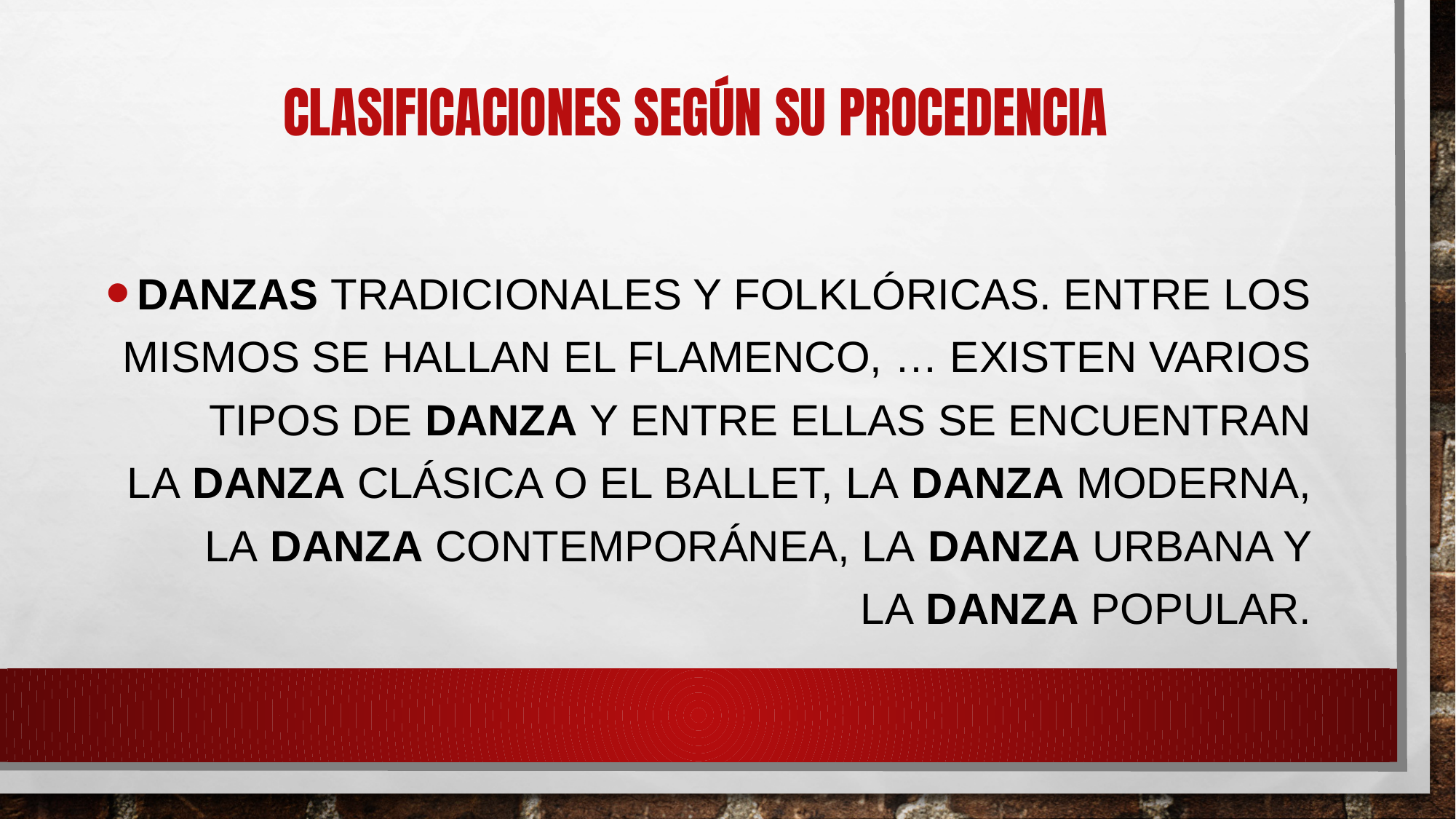

# Clasificaciones según su Procedencia
Danzas tradicionales y folklóricas. Entre los mismos se hallan el flamenco, … Existen varios tipos de danza y entre ellas se encuentran la danza clásica o el ballet, la danza moderna, la danza contemporánea, la danza urbana y la danza popular.